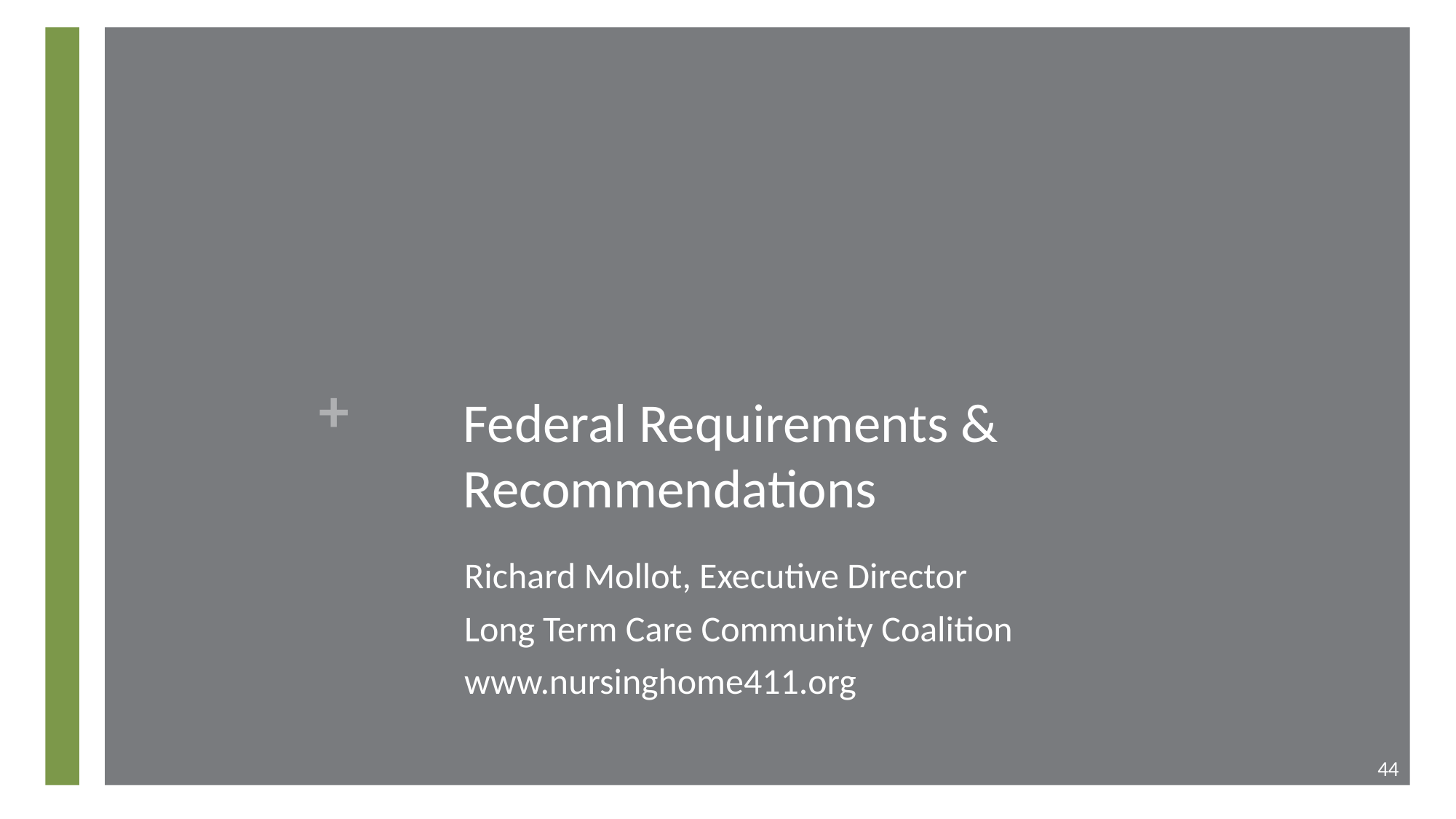

# Federal Requirements & Recommendations
Richard Mollot, Executive Director
Long Term Care Community Coalition
www.nursinghome411.org
44